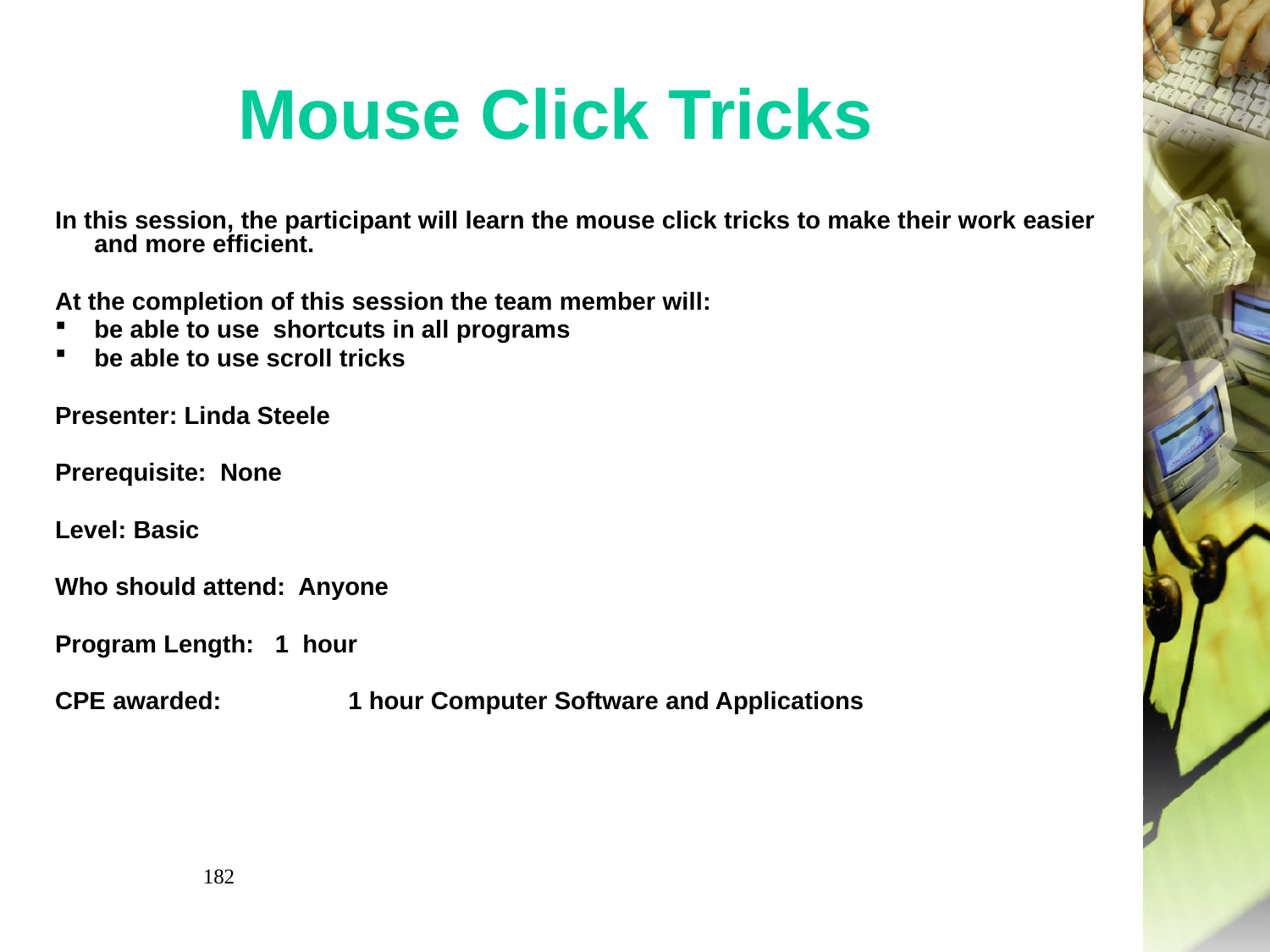

# Mouse Click Tricks

In this session, the participant will learn the mouse click tricks to make their work easier and more efficient.

At the completion of this session the team member will:
be able to use  shortcuts in all programs
be able to use scroll tricks

Presenter: Linda Steele

Prerequisite:  None

Level: Basic

Who should attend:  Anyone

Program Length:   1  hour

CPE awarded:	1 hour Computer Software and Applications
182